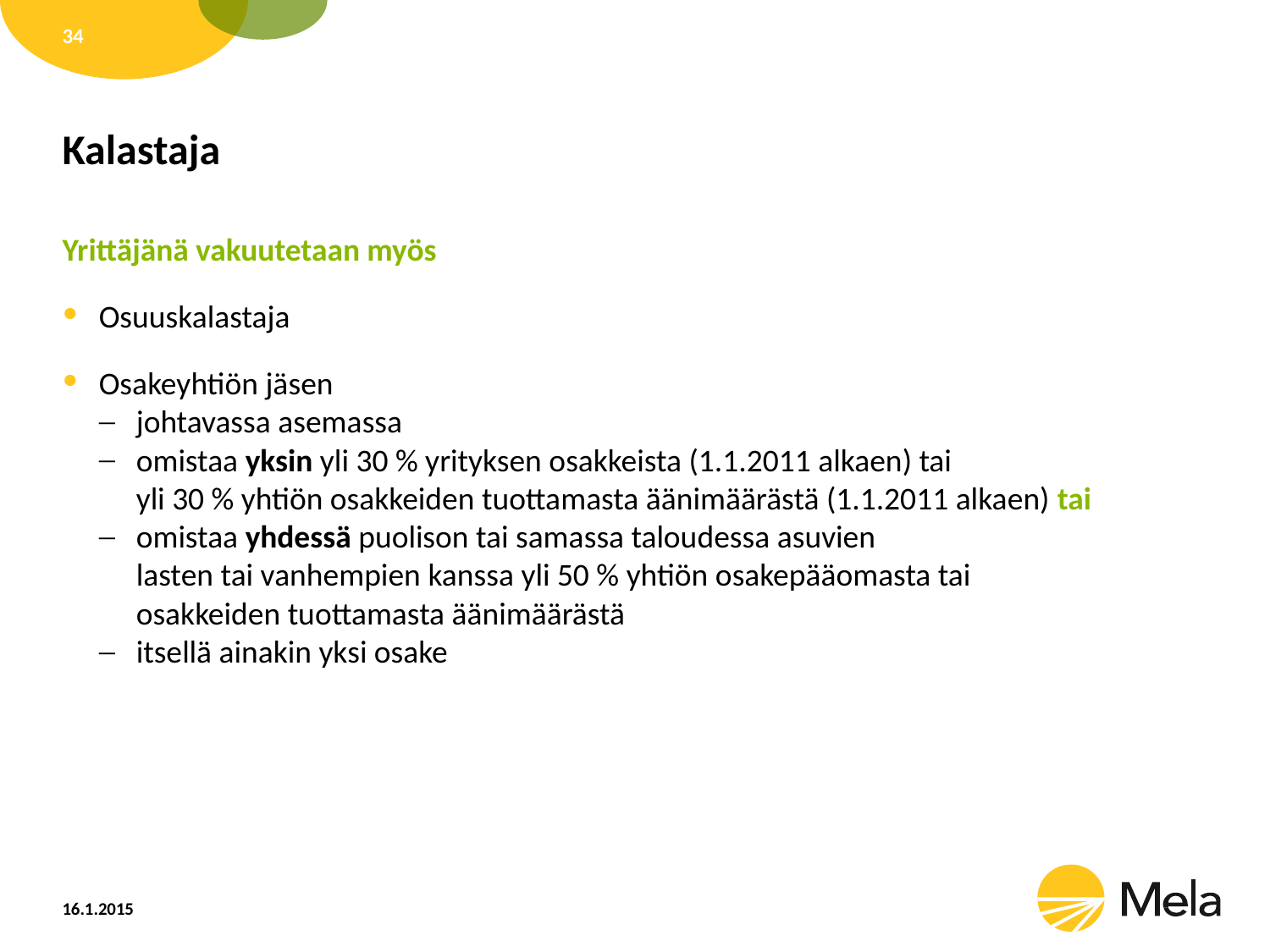

34
# Kalastaja
Yrittäjänä vakuutetaan myös

Osuuskalastaja

Osakeyhtiön jäsen
johtavassa asemassa
omistaa yksin yli 30 % yrityksen osakkeista (1.1.2011 alkaen) tai
	yli 30 % yhtiön osakkeiden tuottamasta äänimäärästä (1.1.2011 alkaen) tai
omistaa yhdessä puolison tai samassa taloudessa asuvien
lasten tai vanhempien kanssa yli 50 % yhtiön osakepääomasta tai
	osakkeiden tuottamasta äänimäärästä
itsellä ainakin yksi osake
16.1.2015